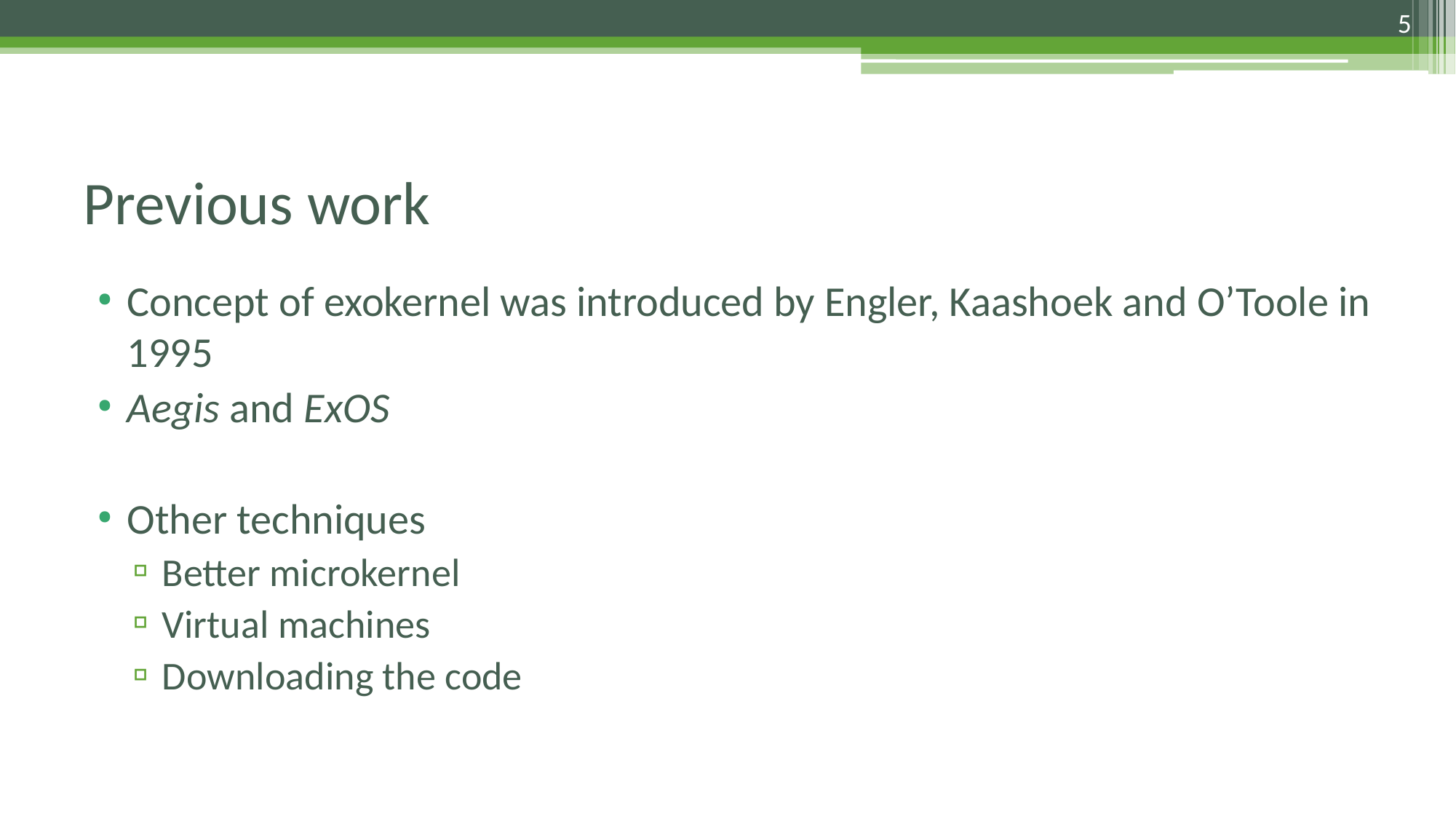

5
# Previous work
Concept of exokernel was introduced by Engler, Kaashoek and O’Toole in 1995
Aegis and ExOS

Other techniques
Better microkernel
Virtual machines
Downloading the code